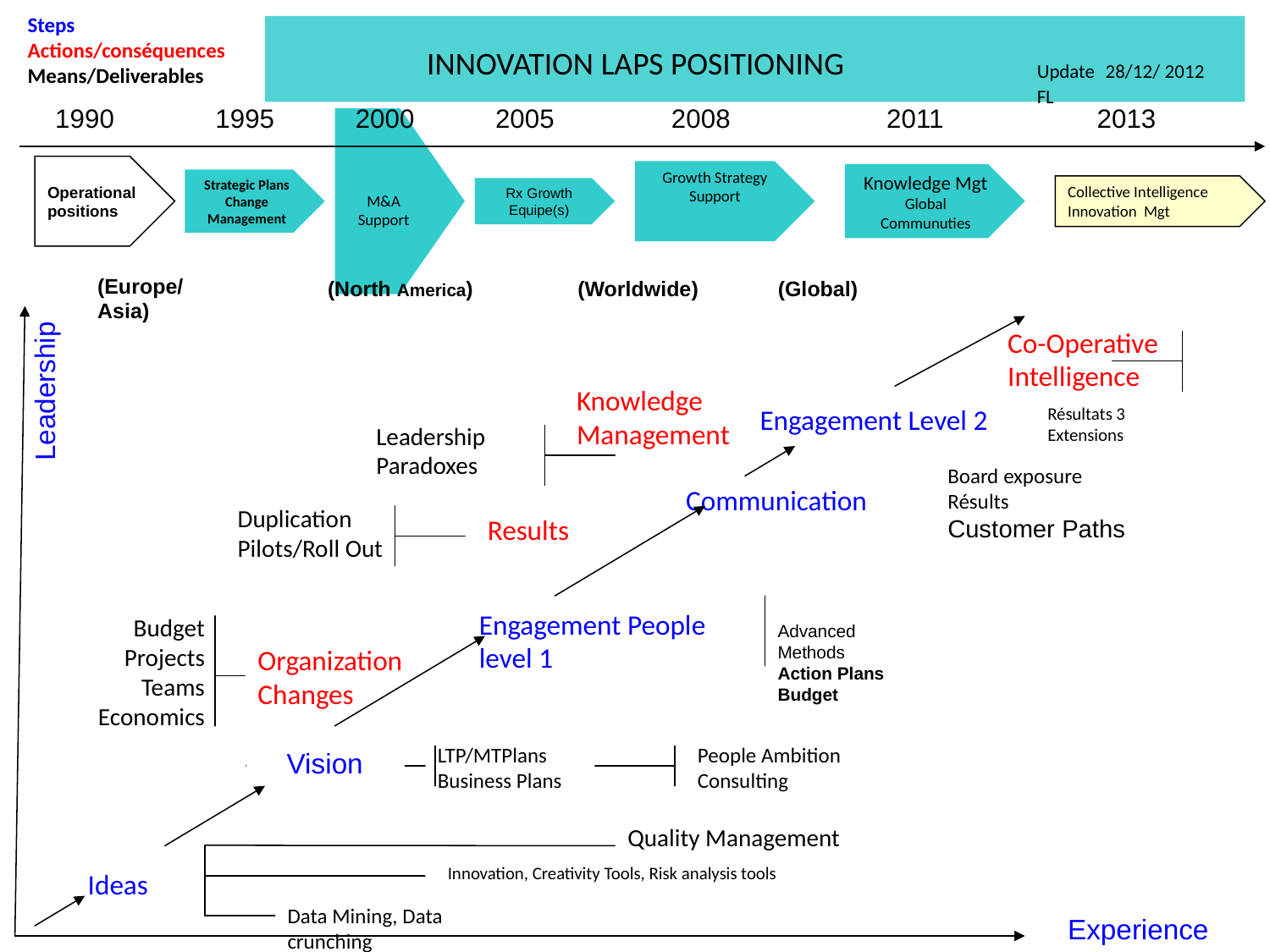

Steps
Actions/conséquences
Means/Deliverables

INNOVATION LAPS POSITIONING
Update  28/12/ 2012 FL
1990
1995
2000
2005
       2008
2011
2013

Strategic Plans
Change Management

M&A Support

Rx Growth
Equipe(s)
Growth Strategy Support

Knowledge Mgt
Global
Communuties
Collective Intelligence
Innovation  Mgt
Operational
positions
(Europe/Asia)
(North America)
(Worldwide)
(Global)
Co-Operative Intelligence

Leadership
Knowledge
Management

Engagement Level 2
Résultats 3
Extensions
Leadership
Paradoxes
Board exposure
Résults
Customer Paths
Communication
Duplication
Pilots/Roll Out
Results

Advanced Methods
Action Plans
Budget

Engagement People level 1
Budget
Projects
Teams
Economics

Organization
Changes
LTP/MTPlans
Business Plans
People Ambition
Consulting
Vision
Quality Management
Innovation, Creativity Tools, Risk analysis tools
Ideas
Data Mining, Data crunching
Experience